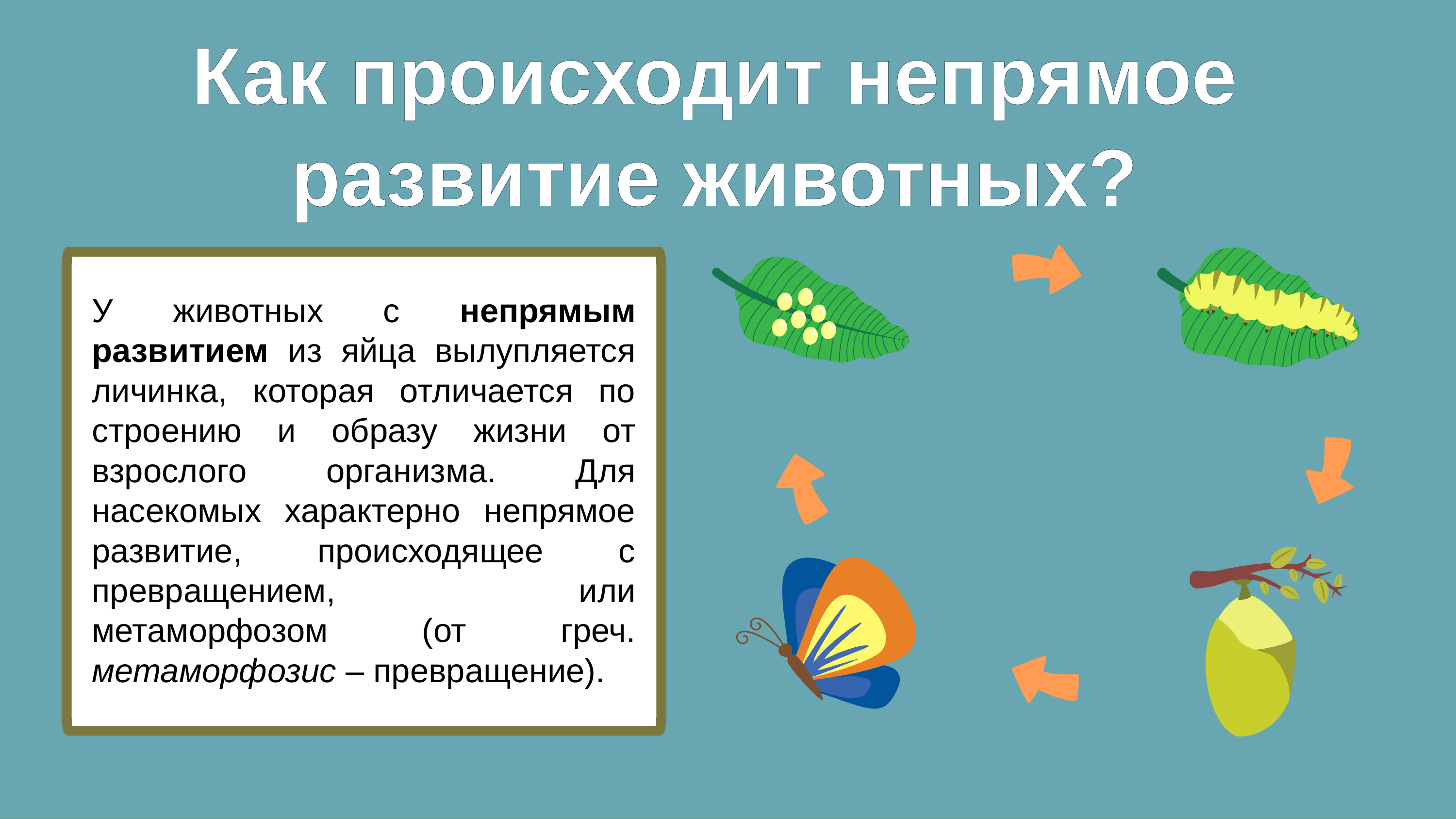

Как происходит непрямое развитие животных?

У животных с непрямым развитием из яйца вылупляется личинка, которая отличается по строению и образу жизни от взрослого организма. Для насекомых характерно непрямое развитие, происходящее с превращением, или метаморфозом (от греч. метаморфозис – превращение).